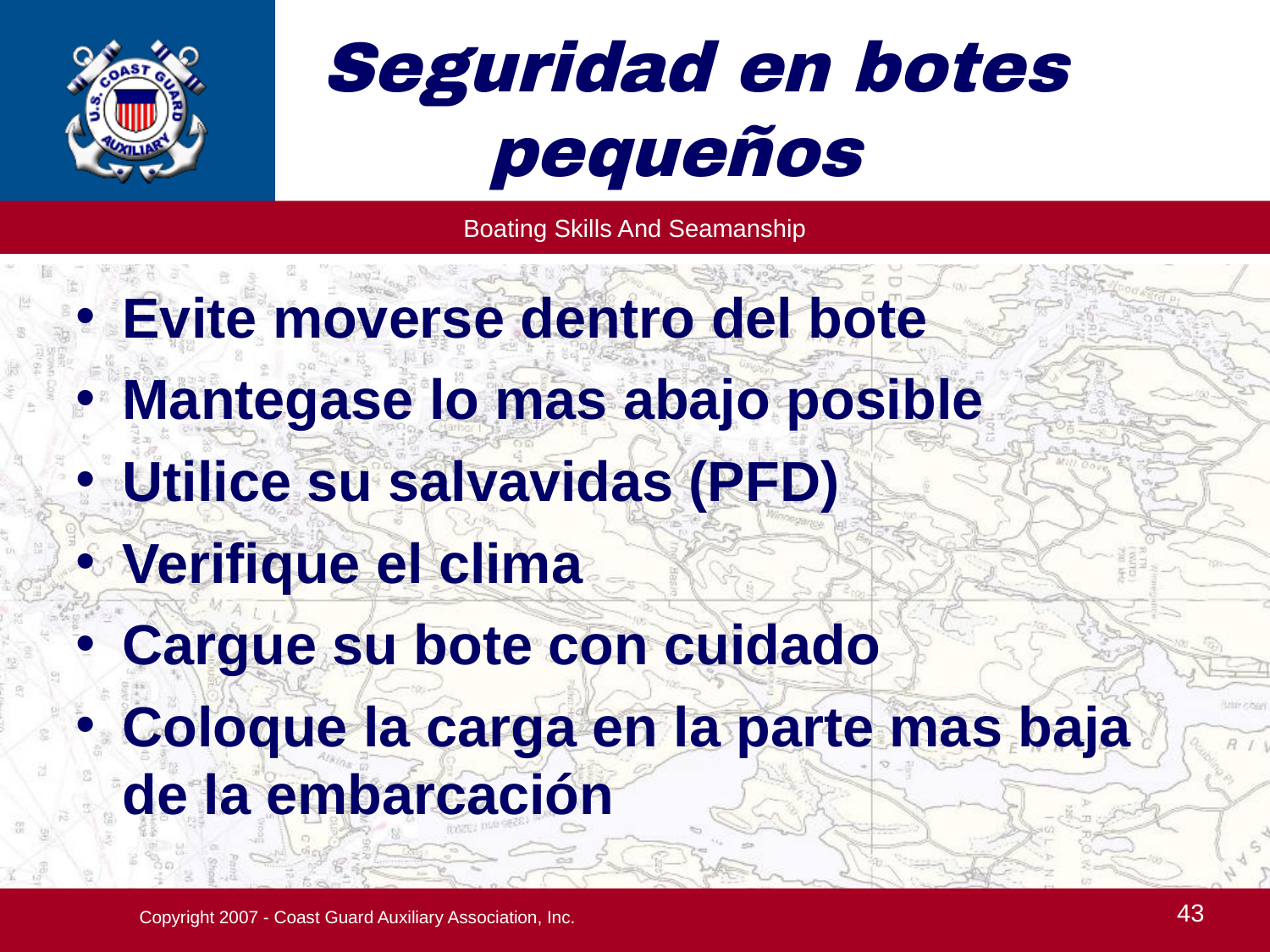

Seguridad en botes     				pequeños
Evite moverse dentro del bote
Mantegase lo mas abajo posible
Utilice su salvavidas (PFD)
Verifique el clima
Cargue su bote con cuidado
Coloque la carga en la parte mas baja de la embarcación
Copyright 2007 - Coast Guard Auxiliary Association, Inc.
43